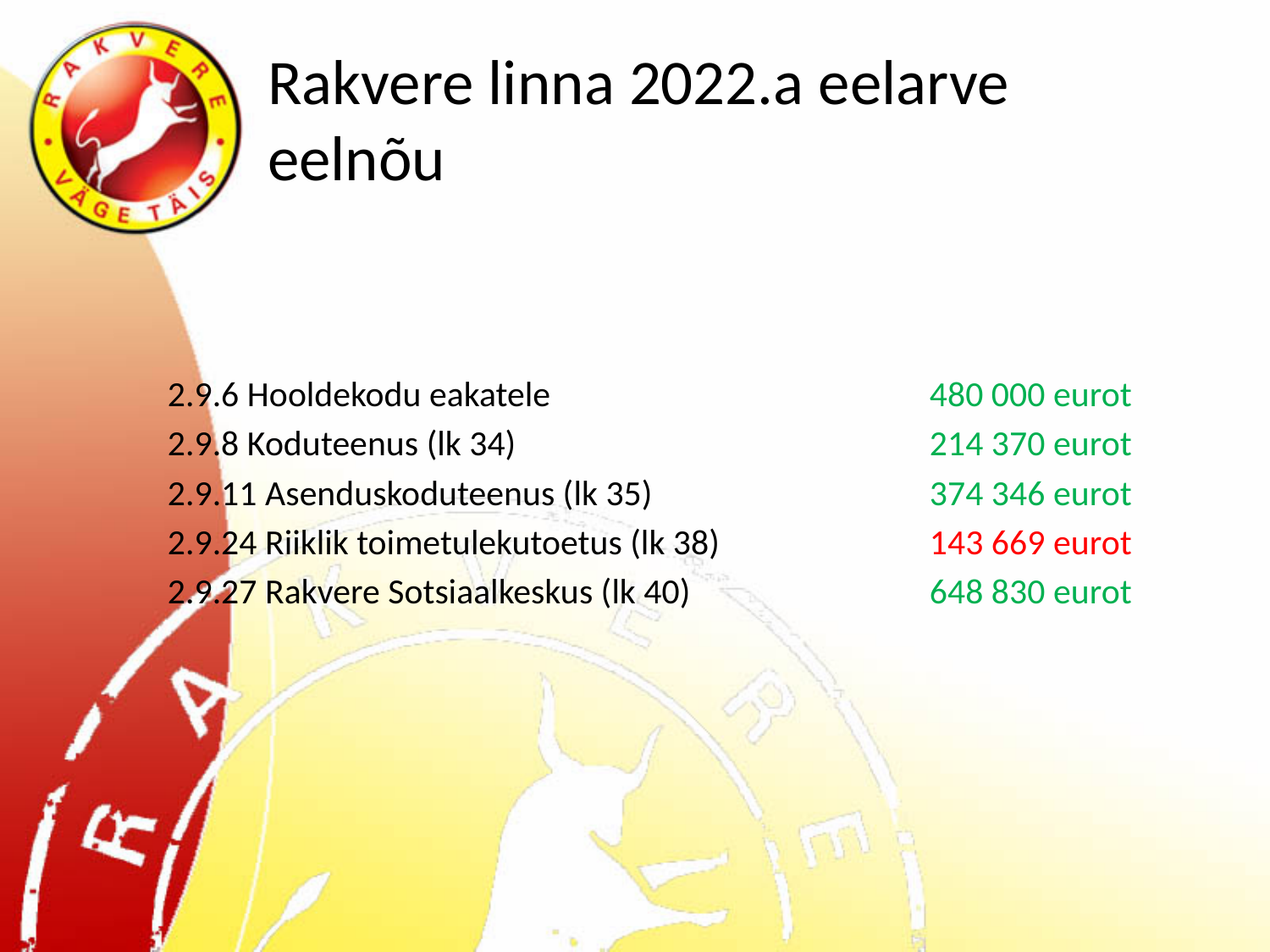

# Rakvere linna 2022.a eelarve eelnõu

2.9.6 Hooldekodu eakatele			480 000 eurot
2.9.8 Koduteenus (lk 34)				214 370 eurot
2.9.11 Asenduskoduteenus (lk 35)			374 346 eurot
2.9.24 Riiklik toimetulekutoetus (lk 38)		143 669 eurot
2.9.27 Rakvere Sotsiaalkeskus (lk 40)		648 830 eurot